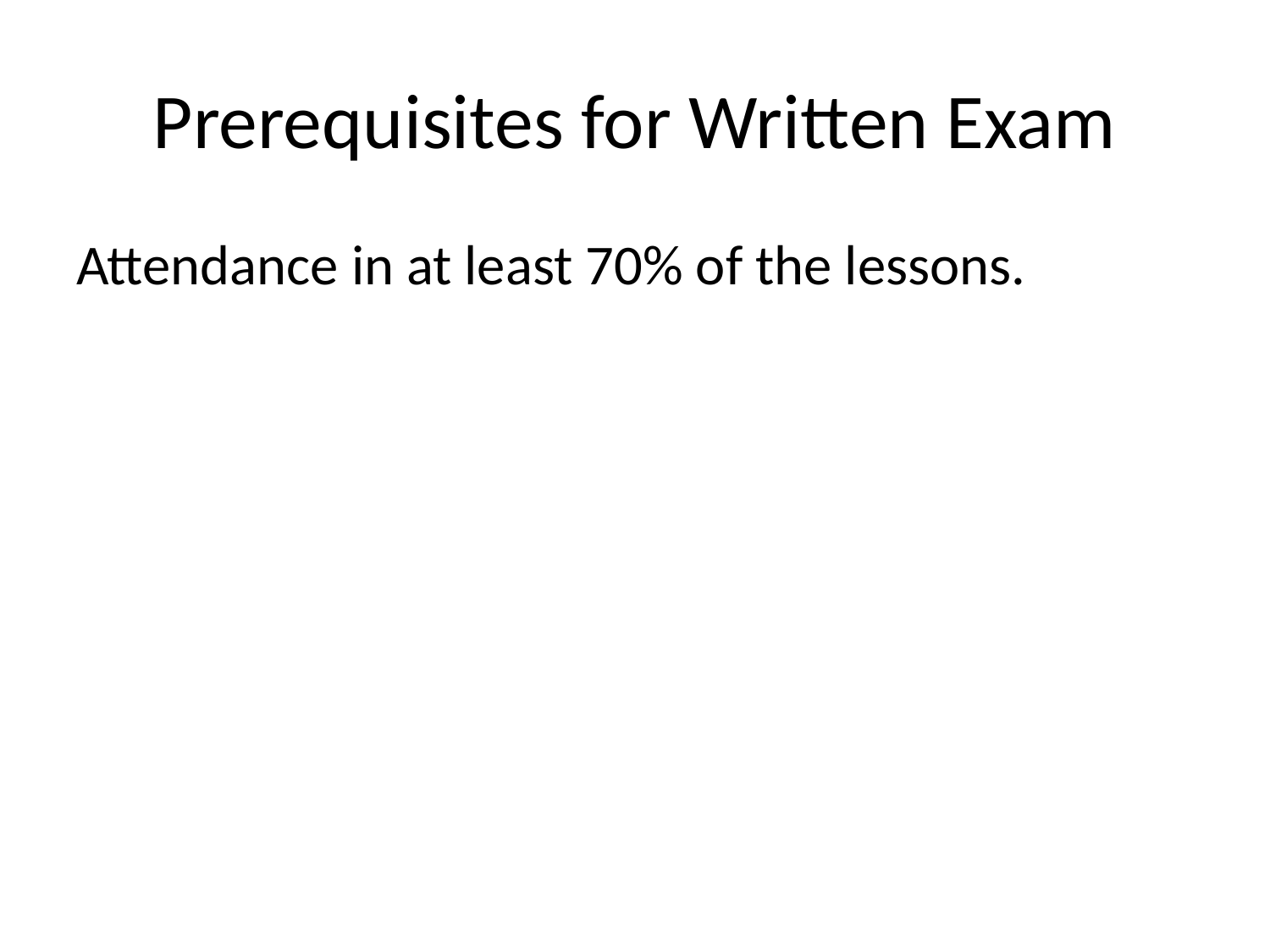

# Prerequisites for Written Exam
Attendance in at least 70% of the lessons.